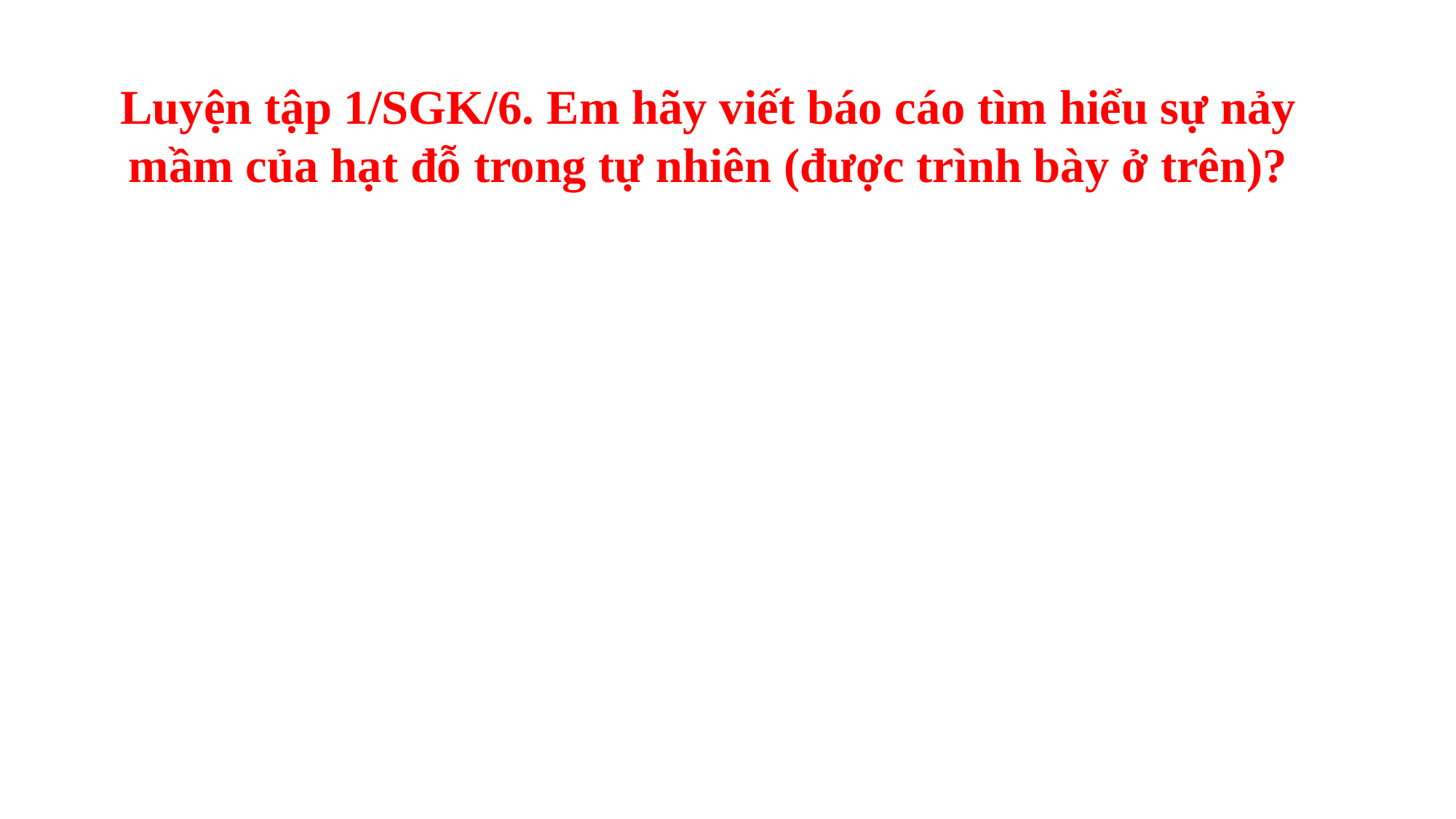

Luyện tập 1/SGK/6. Em hãy viết báo cáo tìm hiểu sự nảy mầm của hạt đỗ trong tự nhiên (được trình bày ở trên)?